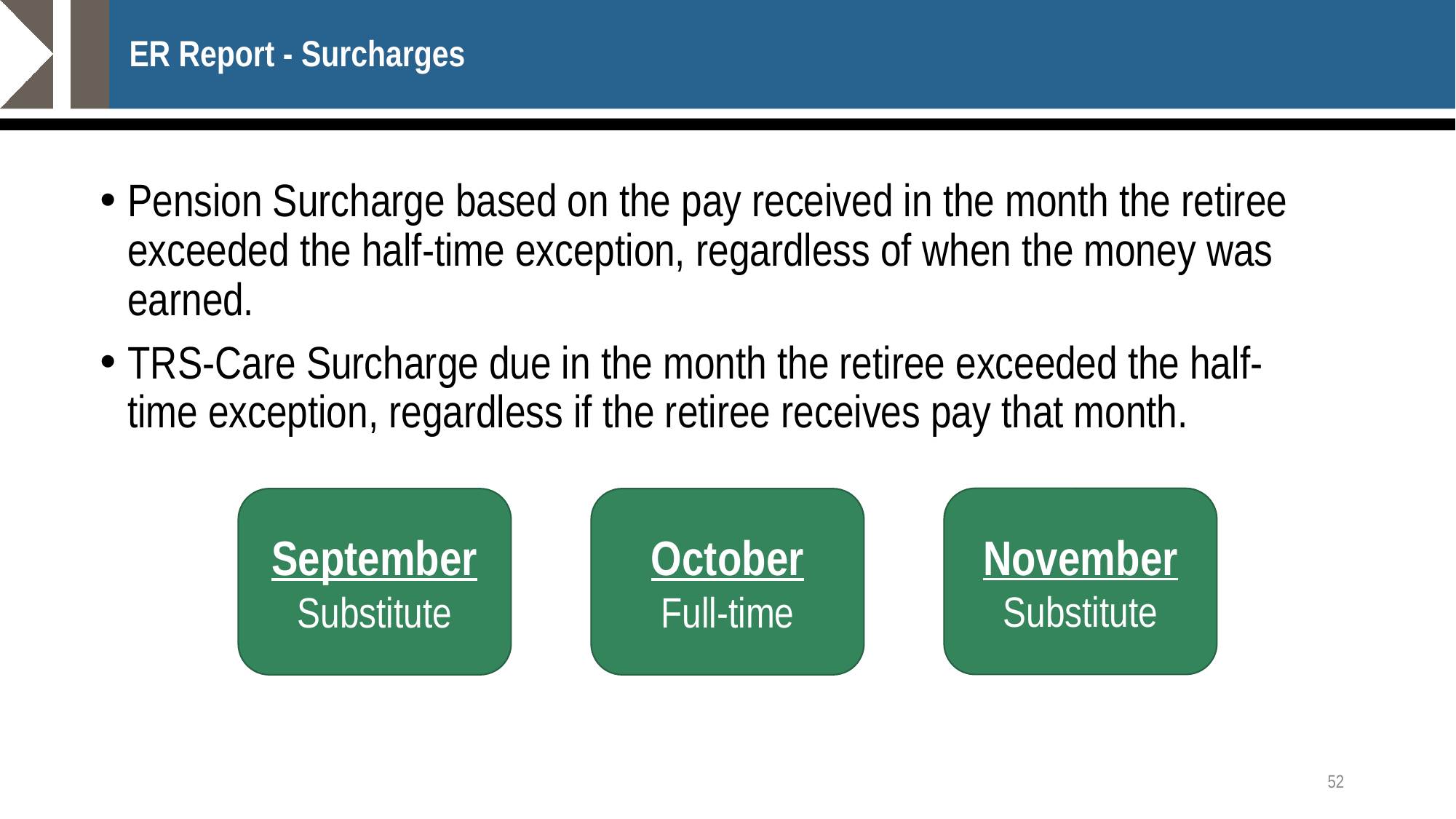

# ER Report - Surcharges
Pension Surcharge based on the pay received in the month the retiree exceeded the half-time exception, regardless of when the money was earned.
TRS-Care Surcharge due in the month the retiree exceeded the half-time exception, regardless if the retiree receives pay that month.

November
Substitute
October
Full-time
September
Substitute
52